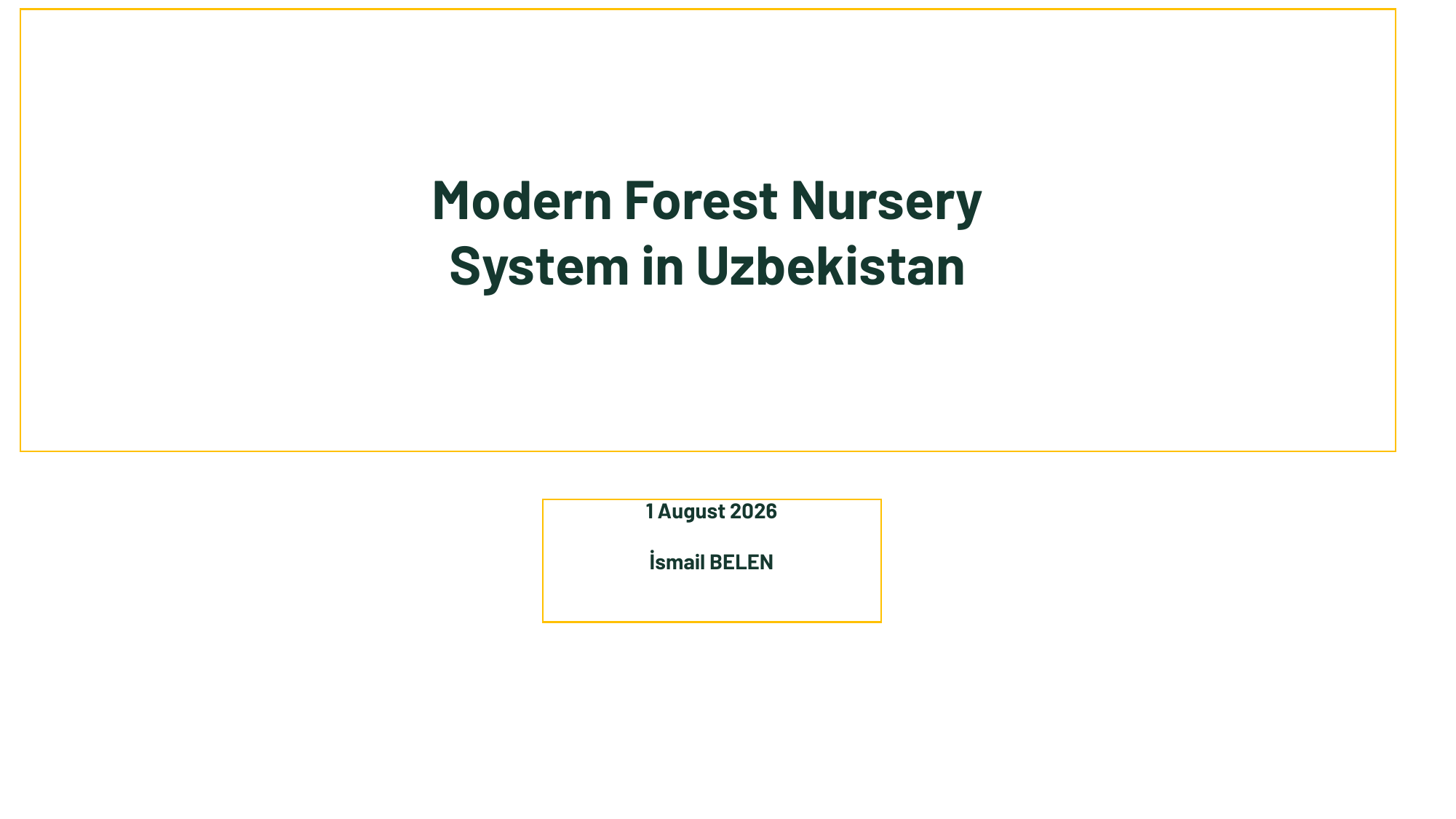

Modern Forest Nursery
System in Uzbekistan
1 August 2026

İsmail BELEN